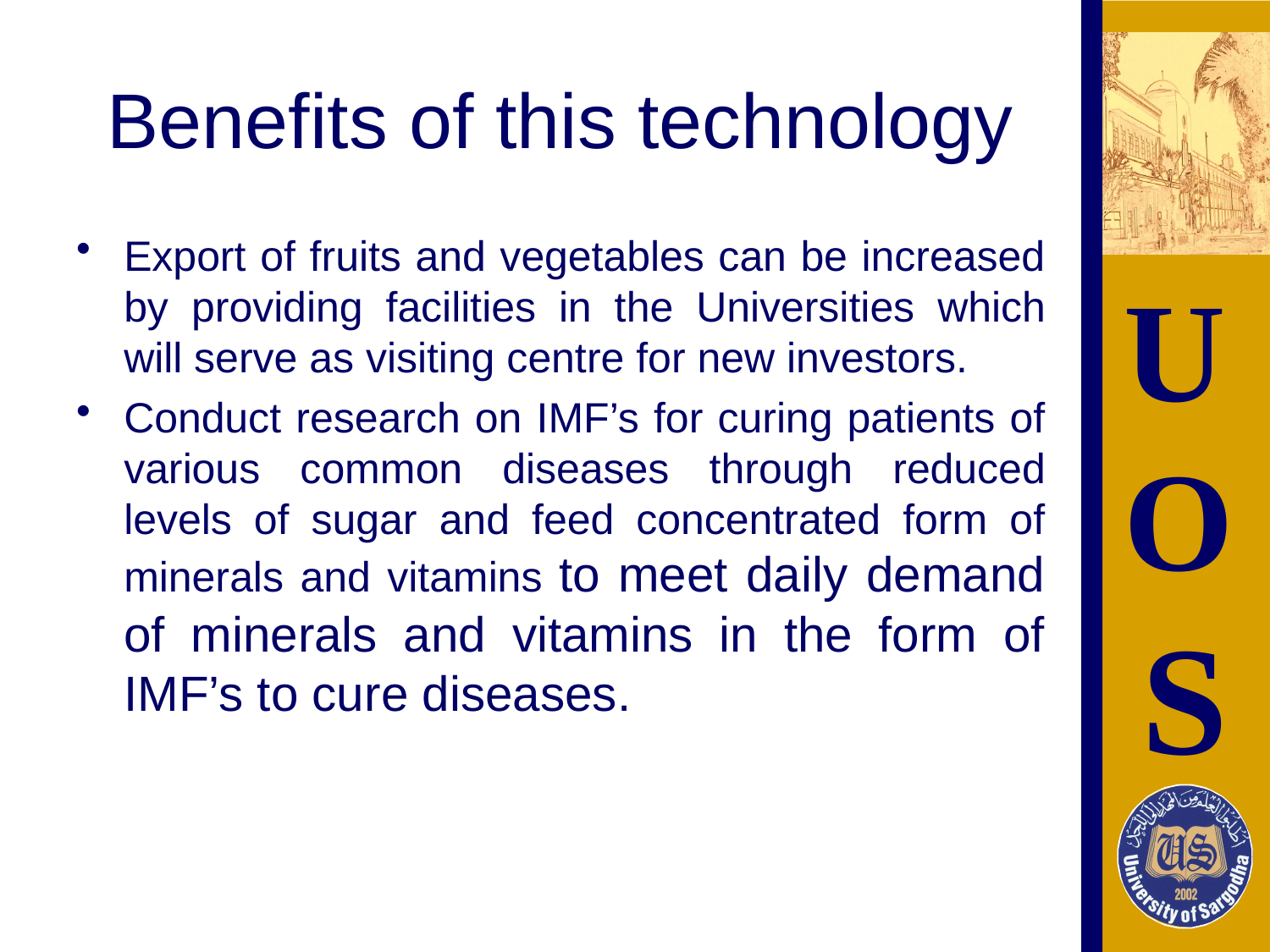

# Benefits of this technology
Export of fruits and vegetables can be increased by providing facilities in the Universities which will serve as visiting centre for new investors.
Conduct research on IMF’s for curing patients of various common diseases through reduced levels of sugar and feed concentrated form of minerals and vitamins to meet daily demand of minerals and vitamins in the form of IMF’s to cure diseases.